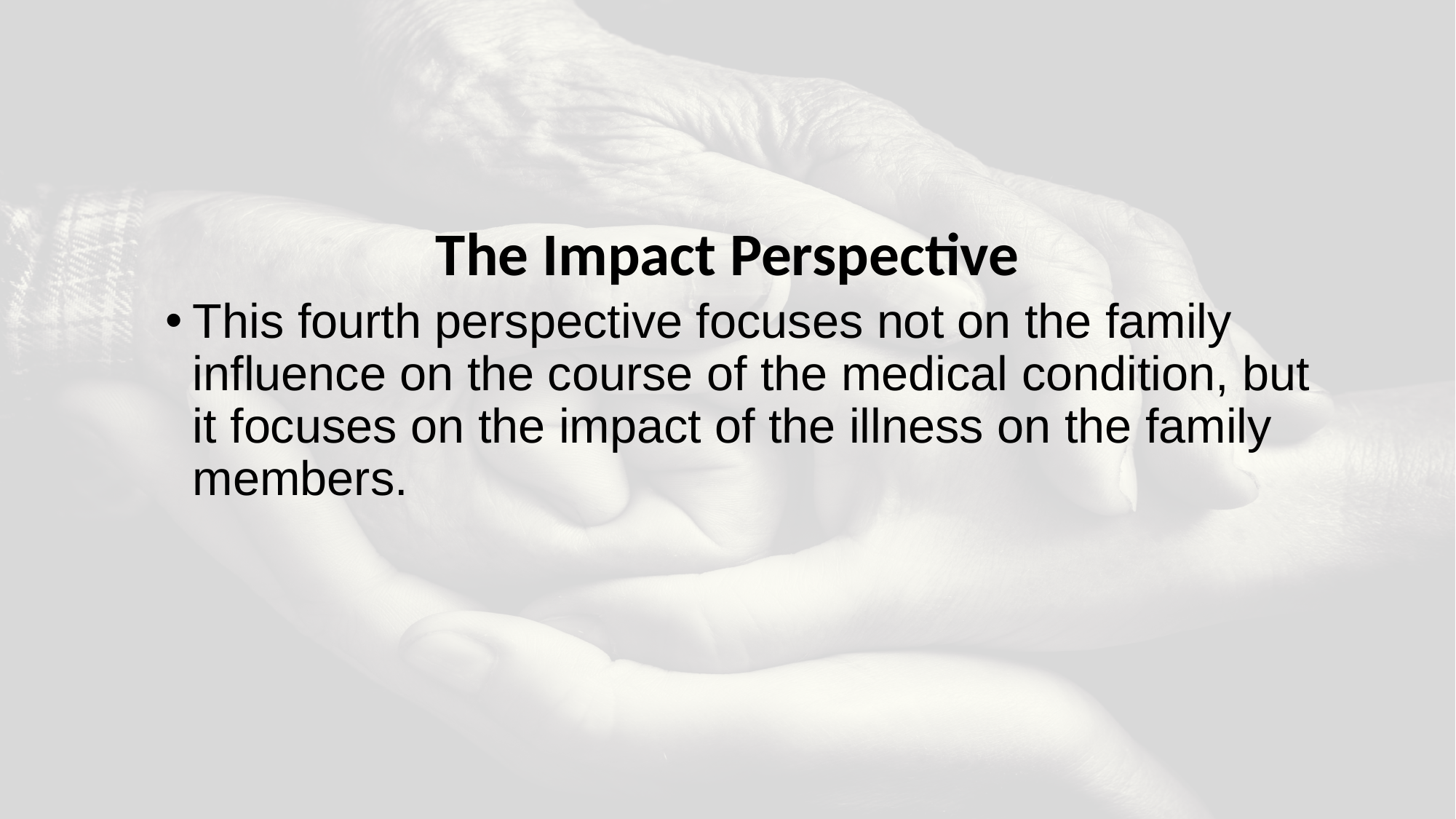

#
The Impact Perspective
This fourth perspective focuses not on the family influence on the course of the medical condition, but it focuses on the impact of the illness on the family members.